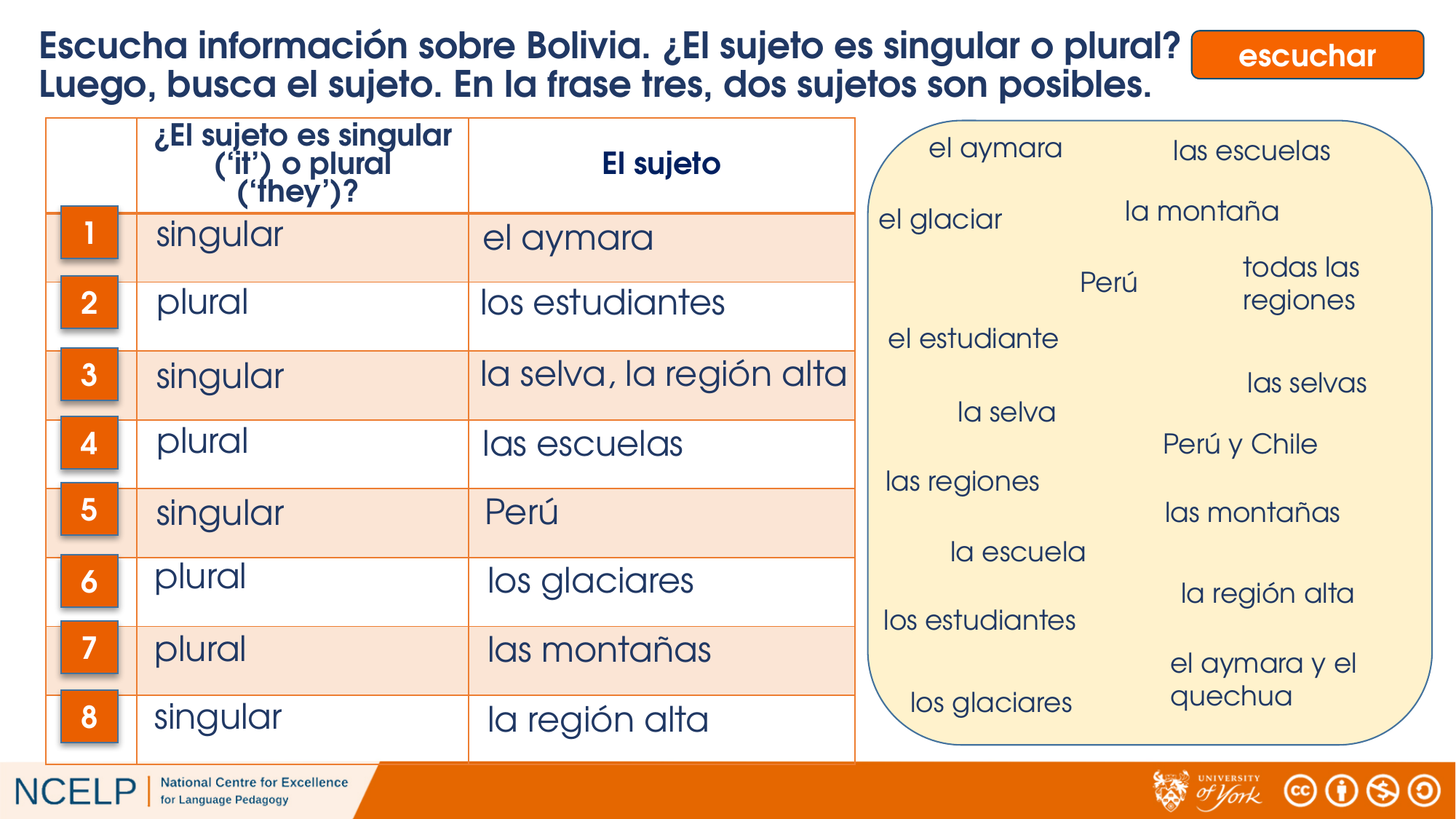

Escucha información sobre Bolivia. ¿El sujeto es singular o plural? Luego, busca el sujeto. En la frase tres, dos sujetos son posibles.
escuchar
|  | ¿El sujeto es singular (‘it’) o plural (‘they’)? | El sujeto |
| --- | --- | --- |
|  |  |  |
|  |  |  |
|  |  |  |
|  |  |  |
|  |  |  |
|  |  |  |
|  |  |  |
|  |  |  |

el aymara
las escuelas
la montaña
el glaciar
1
 singular
 el aymara
todas las regiones
Perú
 plural
los estudiantes
2
el estudiante
la selva, la región alta
3
 singular
las selvas
la selva
 plural
las escuelas
4
Perú y Chile
las regiones
5
Perú
 singular
las montañas
la escuela
 plural
los glaciares
6
la región alta
los estudiantes
 plural
7
las montañas
el aymara y el quechua
los glaciares
 singular
8
la región alta